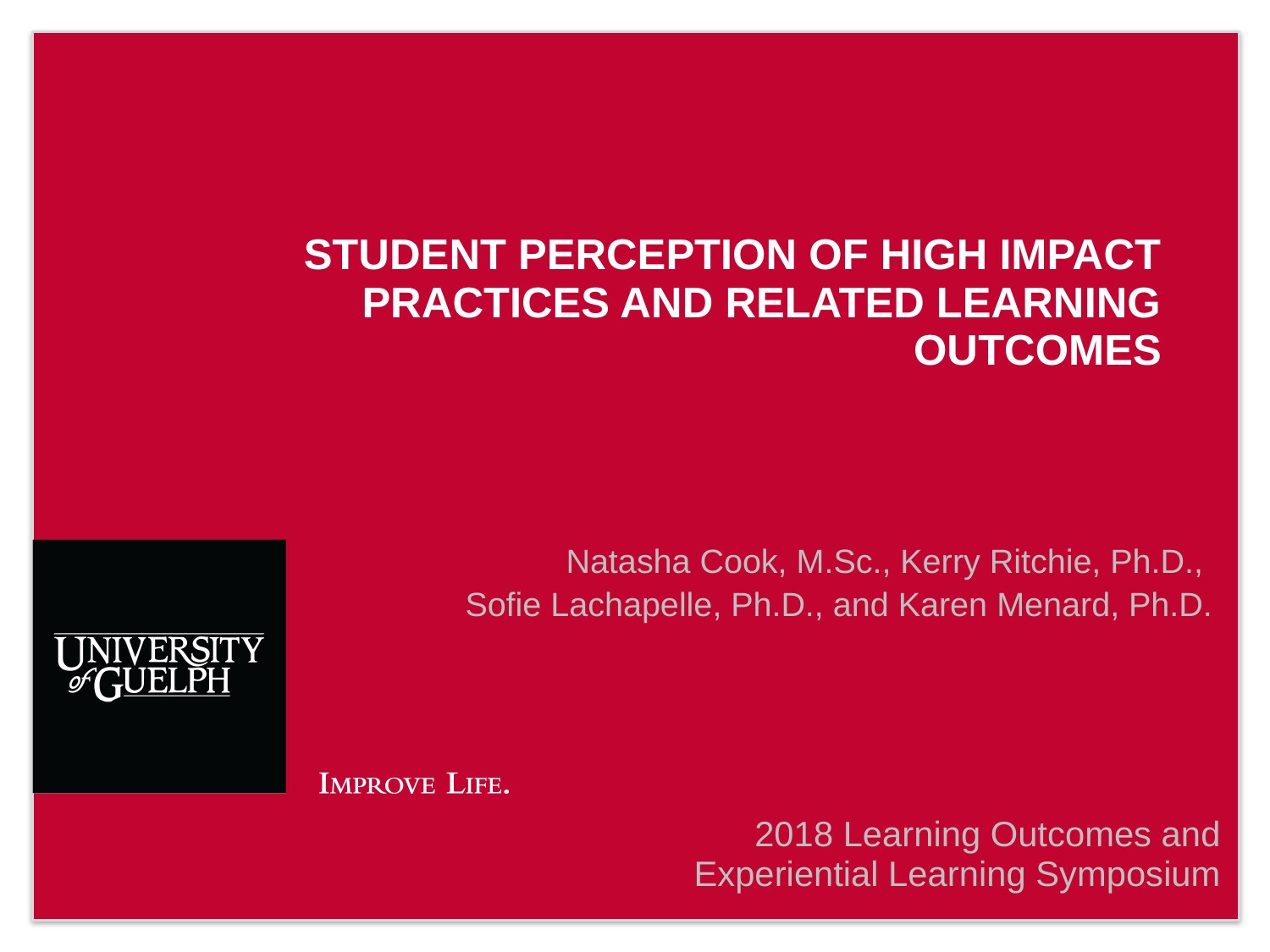

# Student Perception of High Impact Practices and related Learning Outcomes
Natasha Cook, M.Sc., Kerry Ritchie, Ph.D.,
Sofie Lachapelle, Ph.D., and Karen Menard, Ph.D.

2018 Learning Outcomes and Experiential Learning Symposium